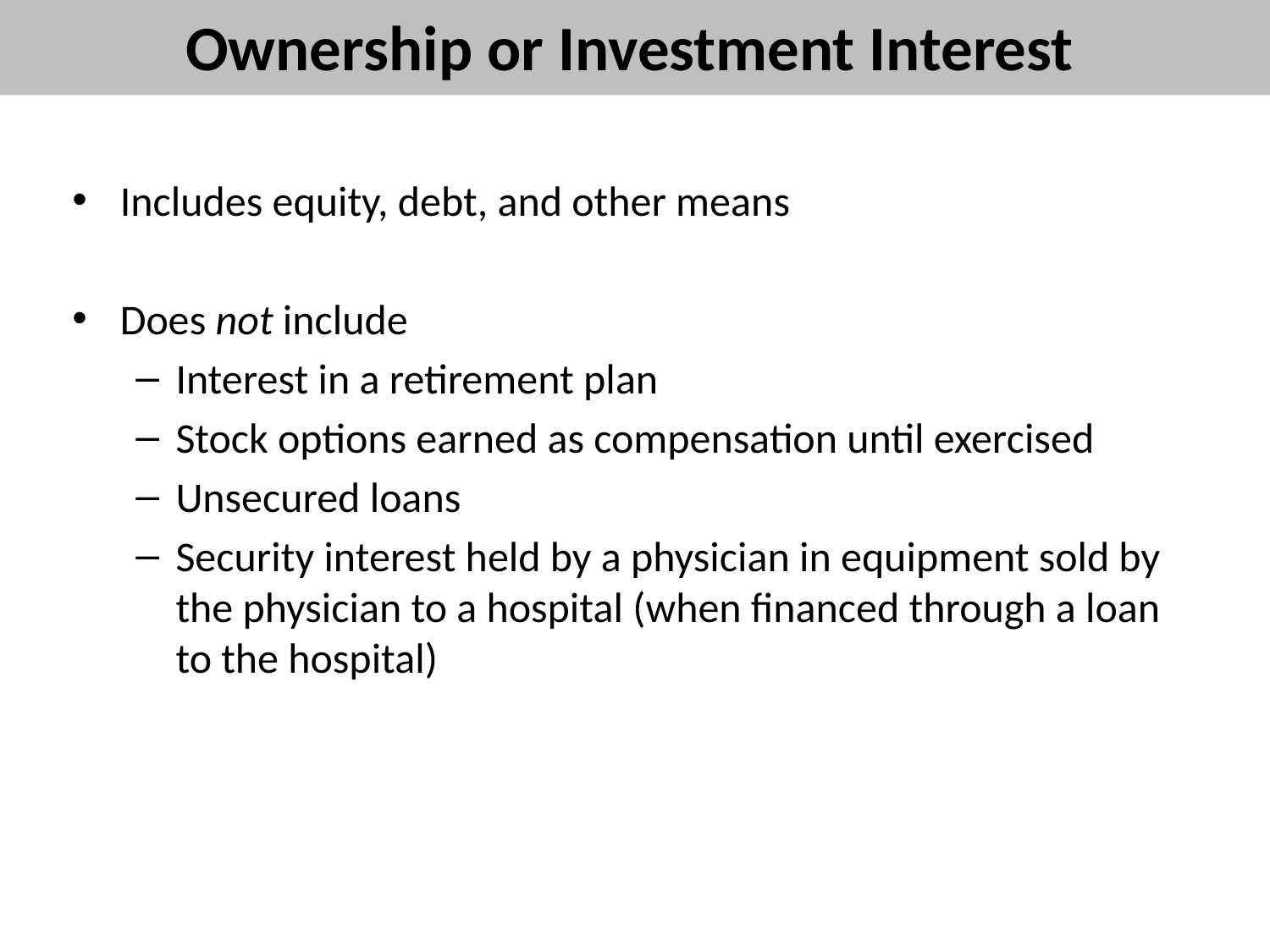

# Ownership or Investment Interest
Includes equity, debt, and other means

Does not include
Interest in a retirement plan
Stock options earned as compensation until exercised
Unsecured loans
Security interest held by a physician in equipment sold by the physician to a hospital (when financed through a loan to the hospital)